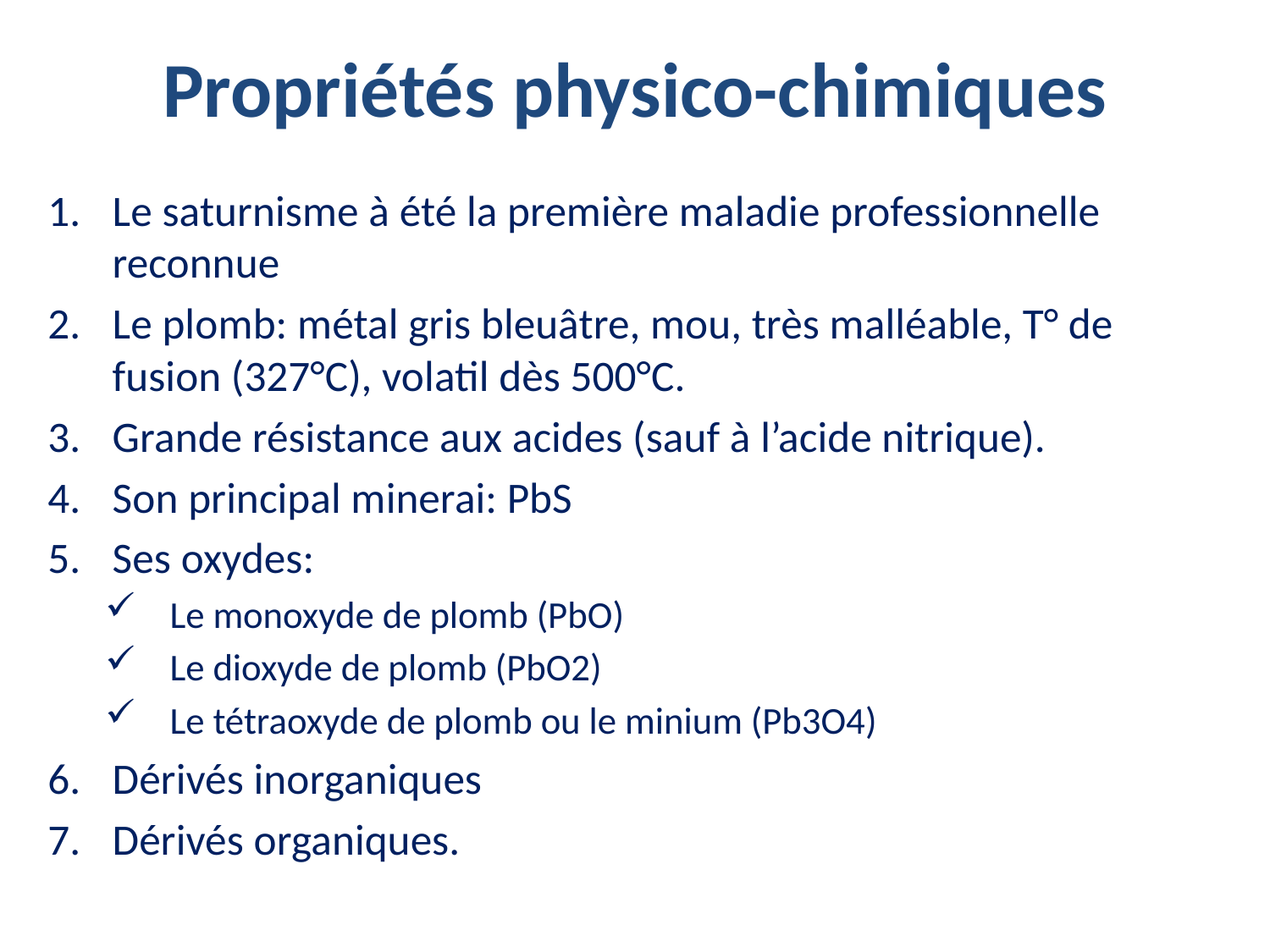

# Propriétés physico-chimiques
Le saturnisme à été la première maladie professionnelle reconnue
Le plomb: métal gris bleuâtre, mou, très malléable, T° de fusion (327°C), volatil dès 500°C.
Grande résistance aux acides (sauf à l’acide nitrique).
Son principal minerai: PbS
Ses oxydes:
Le monoxyde de plomb (PbO)
Le dioxyde de plomb (PbO2)
Le tétraoxyde de plomb ou le minium (Pb3O4)
Dérivés inorganiques
Dérivés organiques.